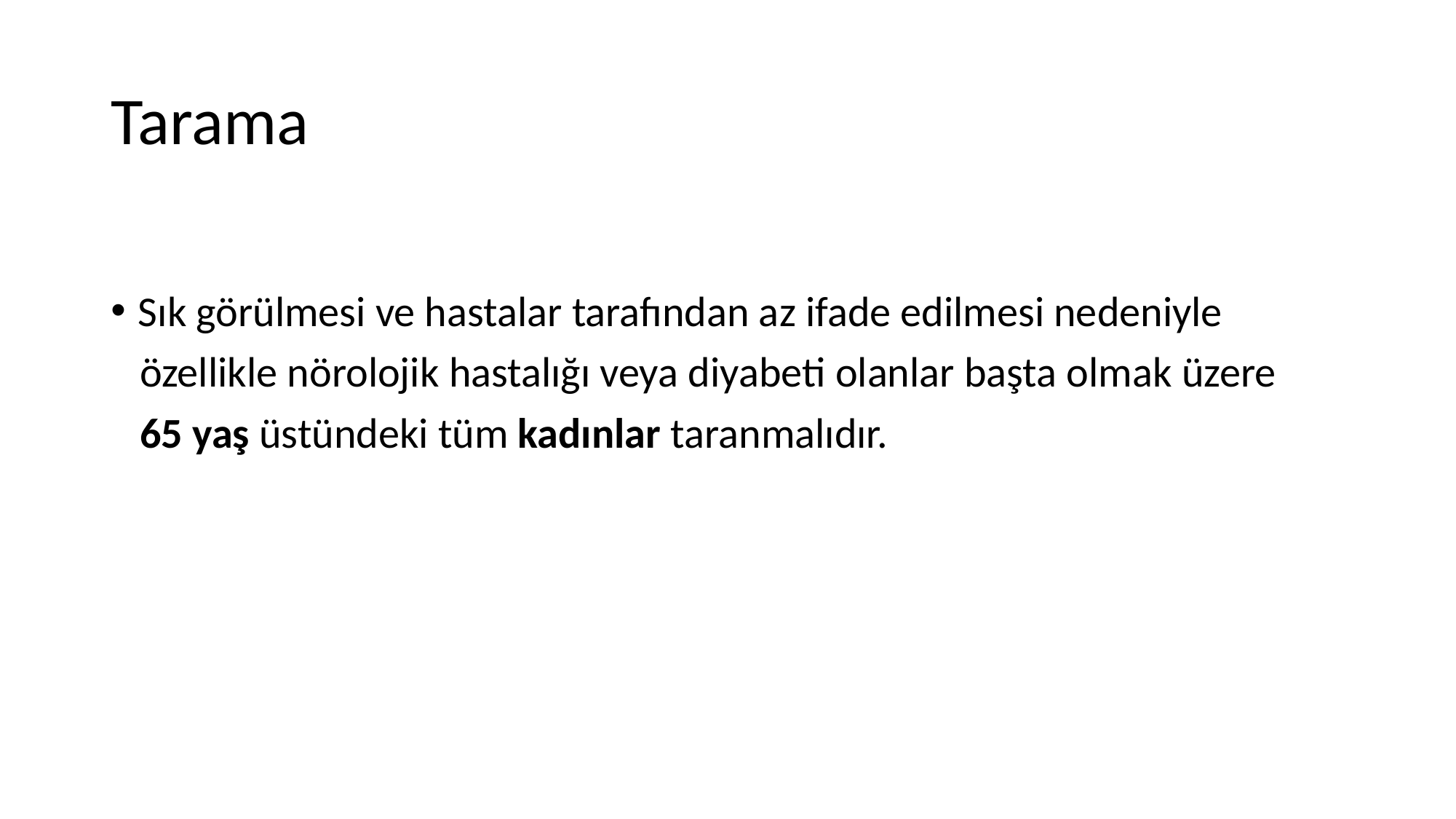

# Tarama

Sık görülmesi ve hastalar tarafından az ifade edilmesi nedeniyle
   özellikle nörolojik hastalığı veya diyabeti olanlar başta olmak üzere
   65 yaş üstündeki tüm kadınlar taranmalıdır.